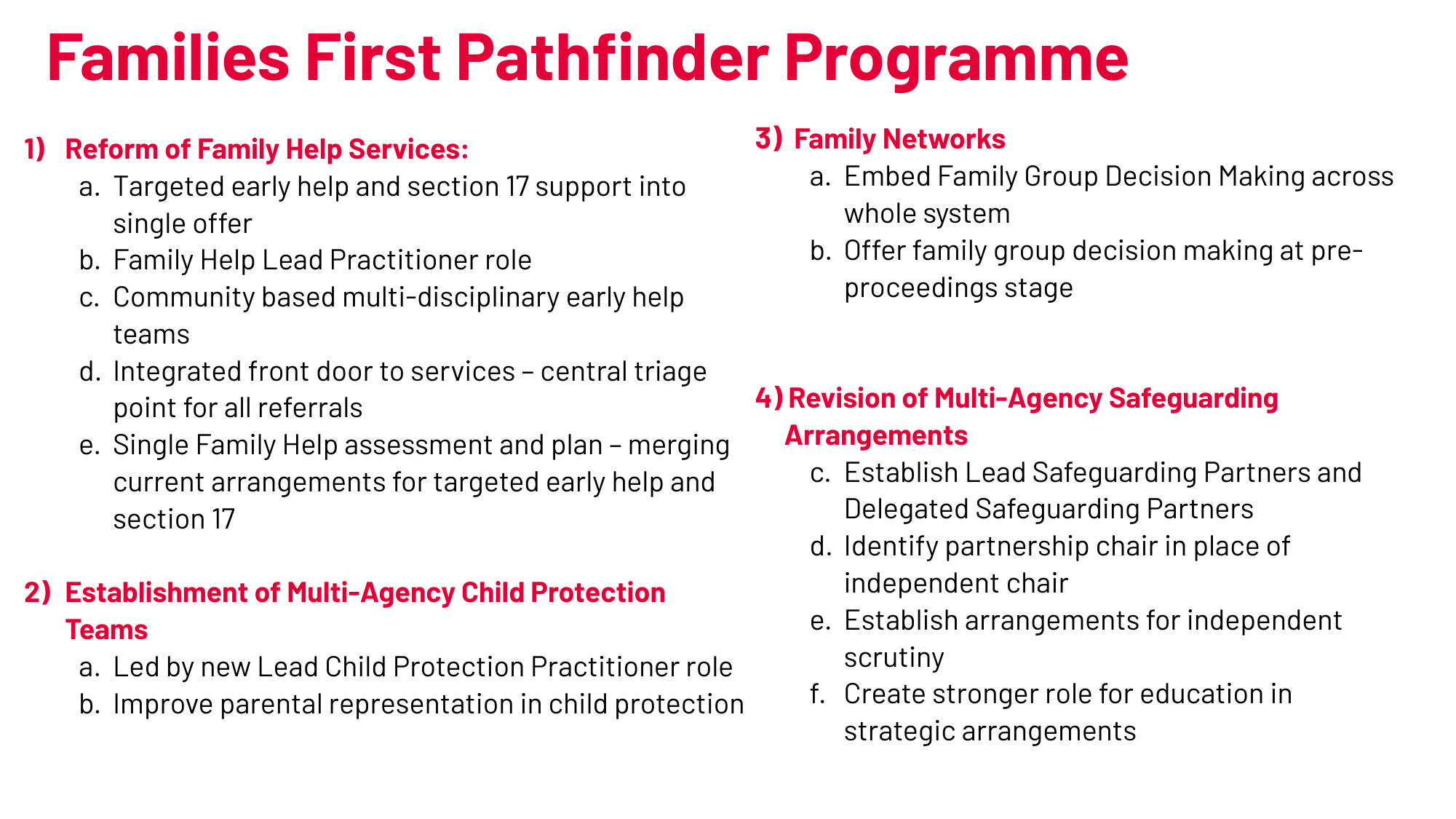

Families First Pathfinder Programme

3)  Family Networks
Embed Family Group Decision Making across whole system
Offer family group decision making at pre-proceedings stage

4) Revision of Multi-Agency Safeguarding
     Arrangements
Establish Lead Safeguarding Partners and Delegated Safeguarding Partners
Identify partnership chair in place of independent chair
Establish arrangements for independent scrutiny
Create stronger role for education in strategic arrangements
Reform of Family Help Services:
Targeted early help and section 17 support into single offer
Family Help Lead Practitioner role
Community based multi-disciplinary early help teams
Integrated front door to services – central triage point for all referrals
Single Family Help assessment and plan – merging current arrangements for targeted early help and section 17

Establishment of Multi-Agency Child Protection Teams
Led by new Lead Child Protection Practitioner role
Improve parental representation in child protection